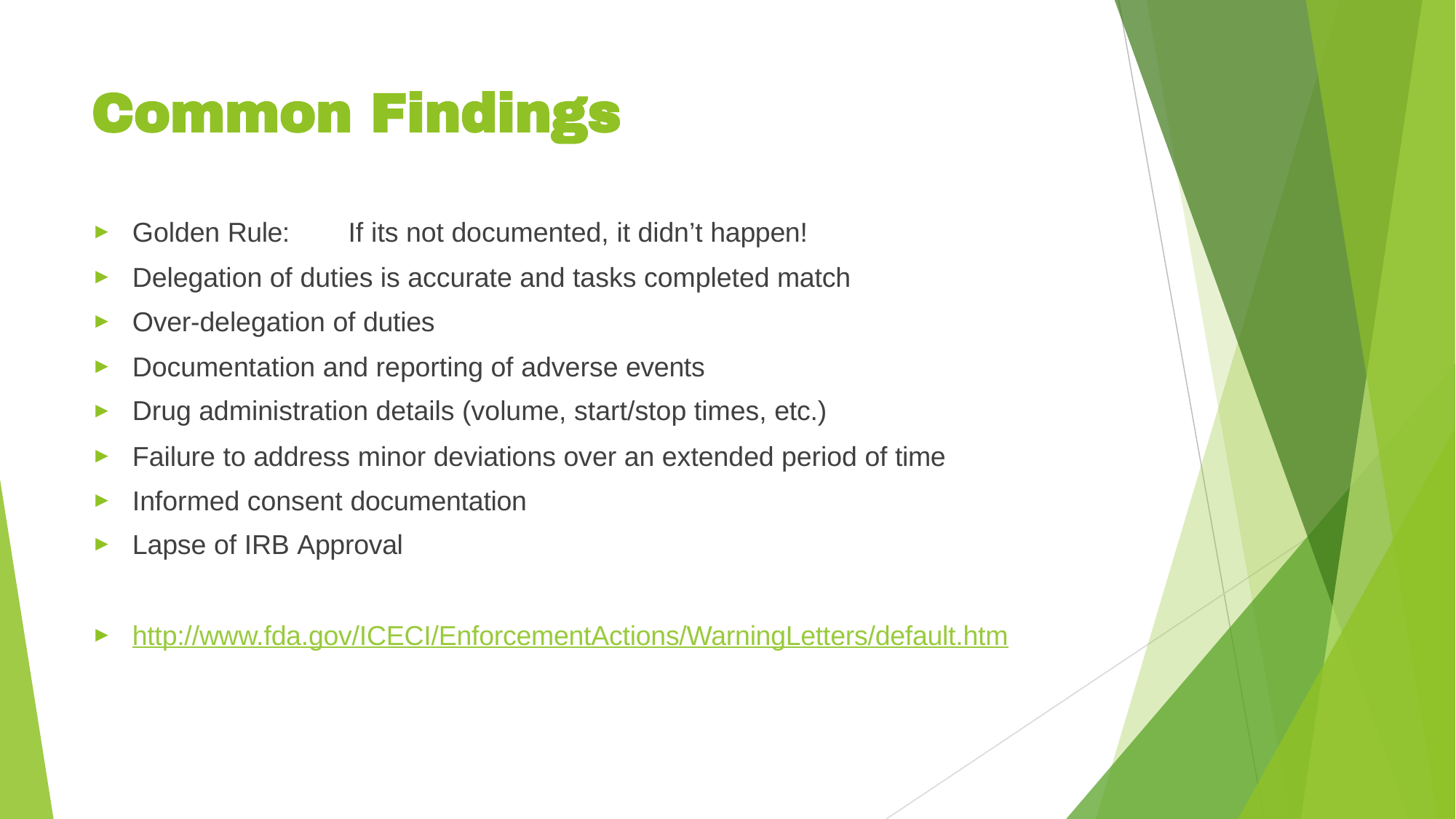

# Common Findings
Golden Rule:	If its not documented, it didn’t happen!
Delegation of duties is accurate and tasks completed match
Over-delegation of duties
Documentation and reporting of adverse events
Drug administration details (volume, start/stop times, etc.)
Failure to address minor deviations over an extended period of time
Informed consent documentation
Lapse of IRB Approval

http://www.fda.gov/ICECI/EnforcementActions/WarningLetters/default.htm